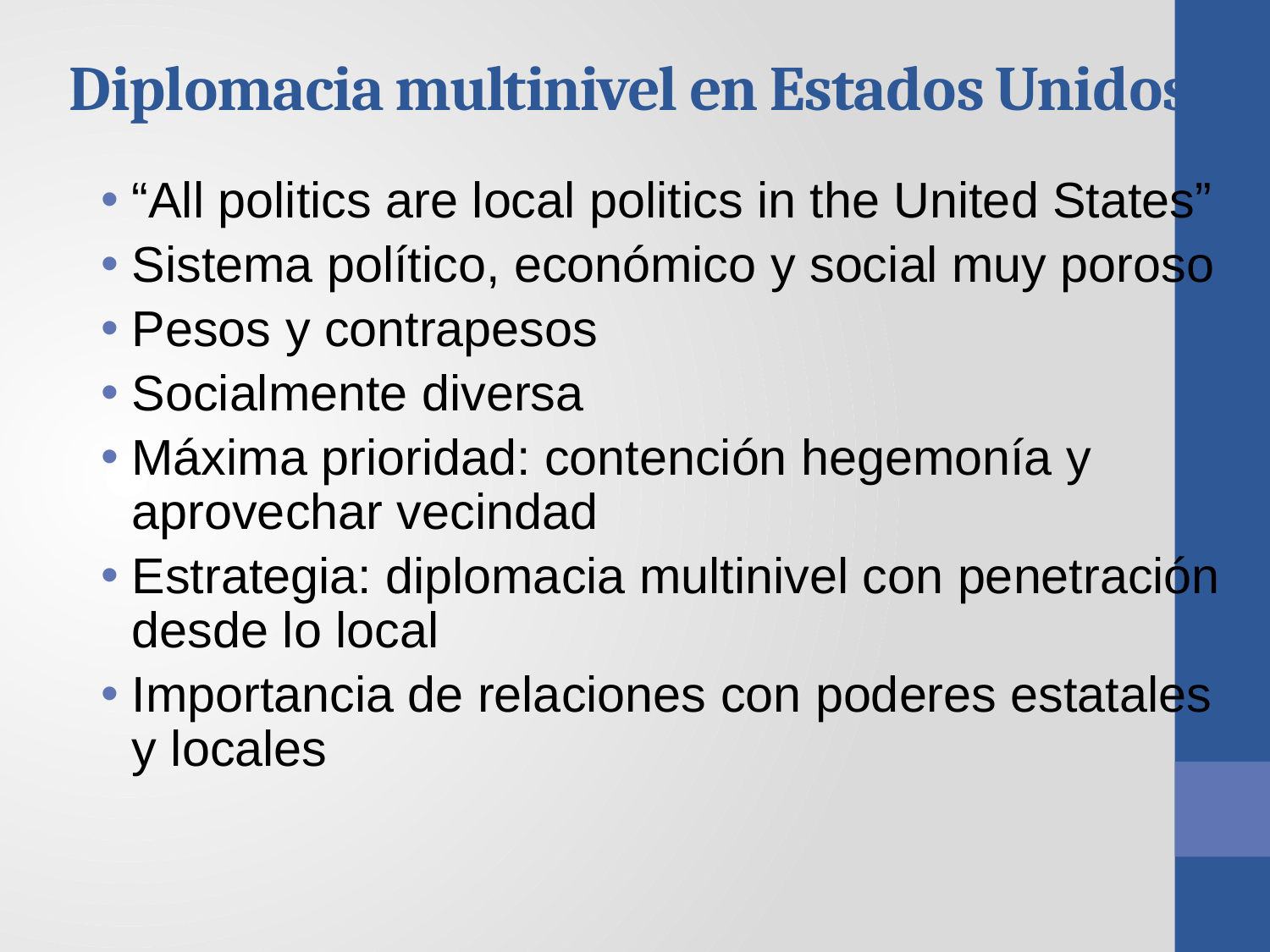

# Diplomacia multinivel en Estados Unidos
“All politics are local politics in the United States”
Sistema político, económico y social muy poroso
Pesos y contrapesos
Socialmente diversa
Máxima prioridad: contención hegemonía y aprovechar vecindad
Estrategia: diplomacia multinivel con penetración desde lo local
Importancia de relaciones con poderes estatales y locales